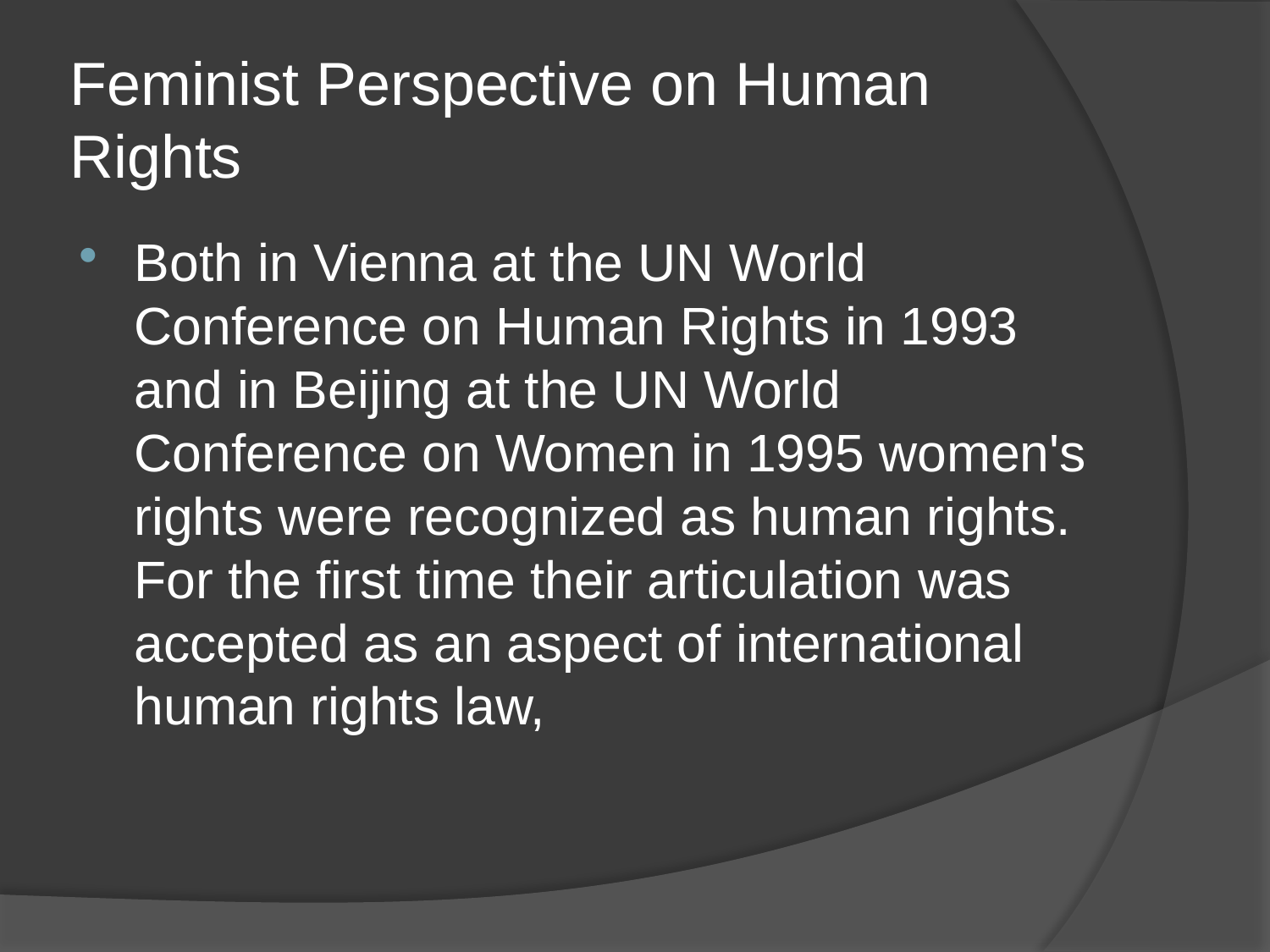

# Feminist Perspective on Human Rights
Both in Vienna at the UN World Conference on Human Rights in 1993 and in Beijing at the UN World Conference on Women in 1995 women's rights were recognized as human rights. For the first time their articulation was accepted as an aspect of international human rights law,